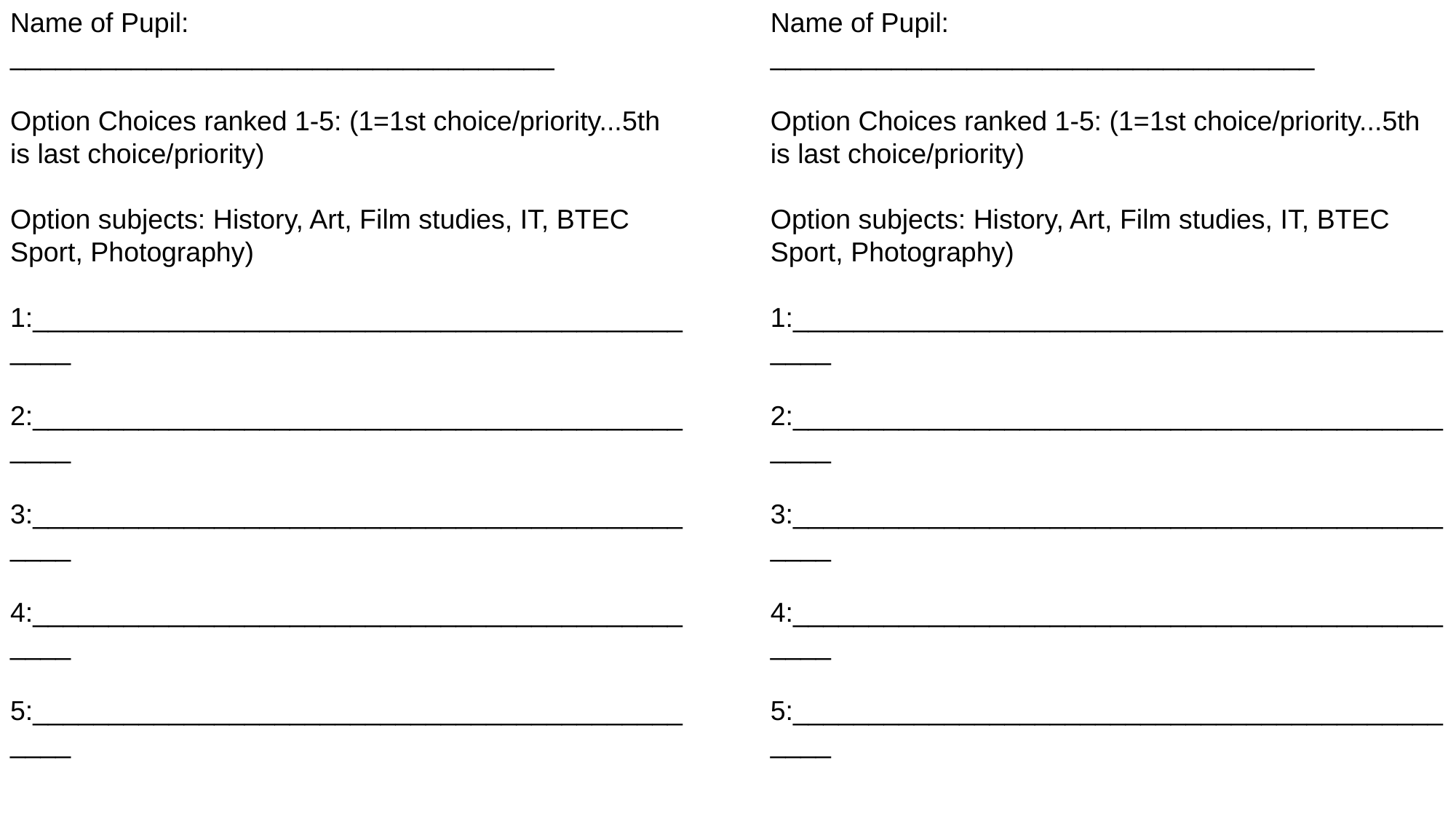

Name of Pupil: ____________________________________

Option Choices ranked 1-5: (1=1st choice/priority...5th is last choice/priority)

Option subjects: History, Art, Film studies, IT, BTEC Sport, Photography)

1:_______________________________________________

2:_______________________________________________

3:_______________________________________________

4:_______________________________________________

5:_______________________________________________

Student signature: ________________________________

Parent approval signature: _________________________

*We will do our best to place students in their first choices, but this will depend on demand, cohort, ability, and staffing.
Name of Pupil: ____________________________________

Option Choices ranked 1-5: (1=1st choice/priority...5th is last choice/priority)

Option subjects: History, Art, Film studies, IT, BTEC Sport, Photography)

1:_______________________________________________

2:_______________________________________________

3:_______________________________________________

4:_______________________________________________

5:_______________________________________________

Student signature: ________________________________

Parent approval signature: _________________________

*We will do our best to place students in their first choices, but this will depend on demand, cohort, ability, and staffing.